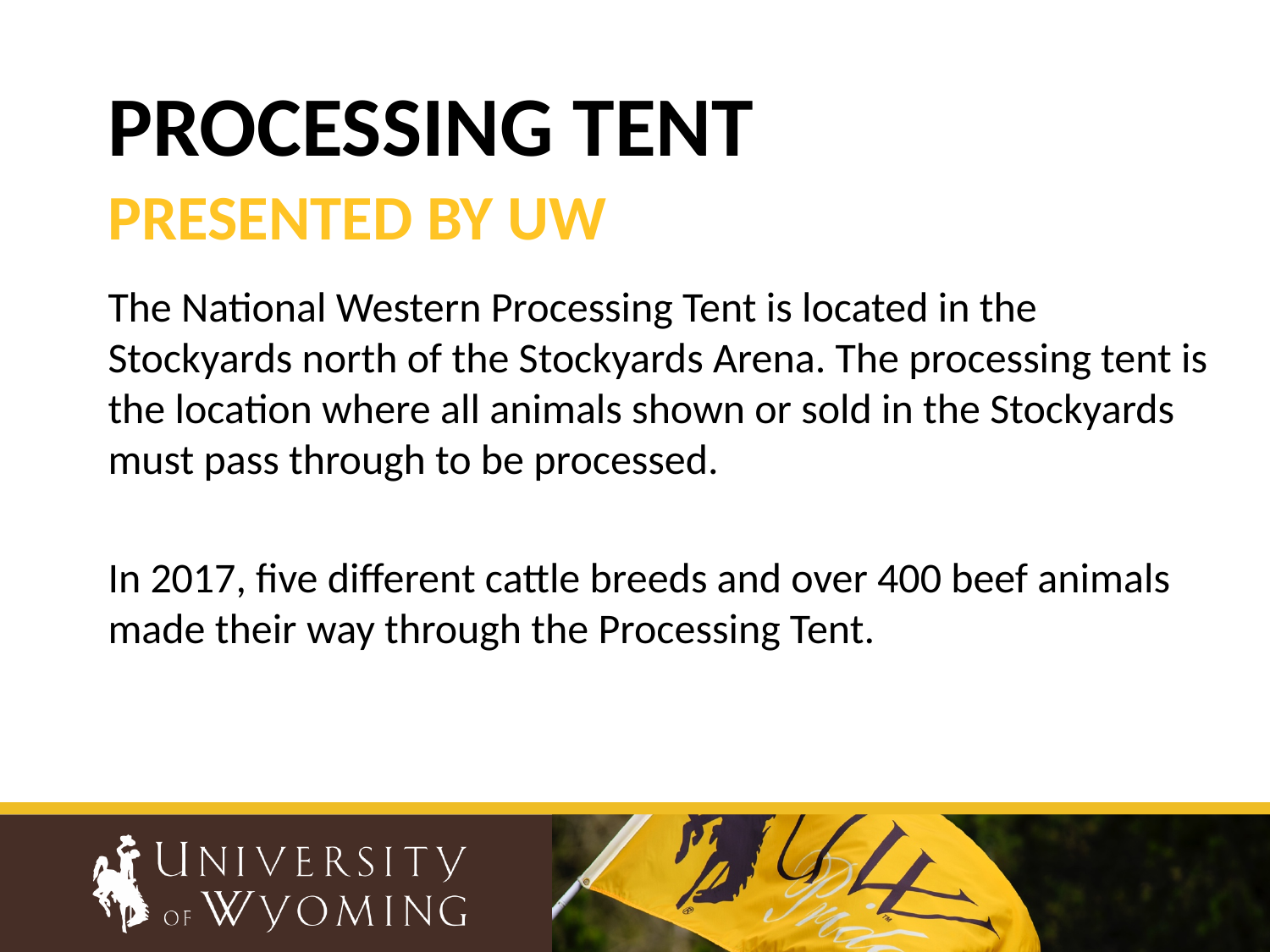

Processing tent
Presented by UW
The National Western Processing Tent is located in the Stockyards north of the Stockyards Arena. The processing tent is the location where all animals shown or sold in the Stockyards must pass through to be processed.

In 2017, five different cattle breeds and over 400 beef animals made their way through the Processing Tent.